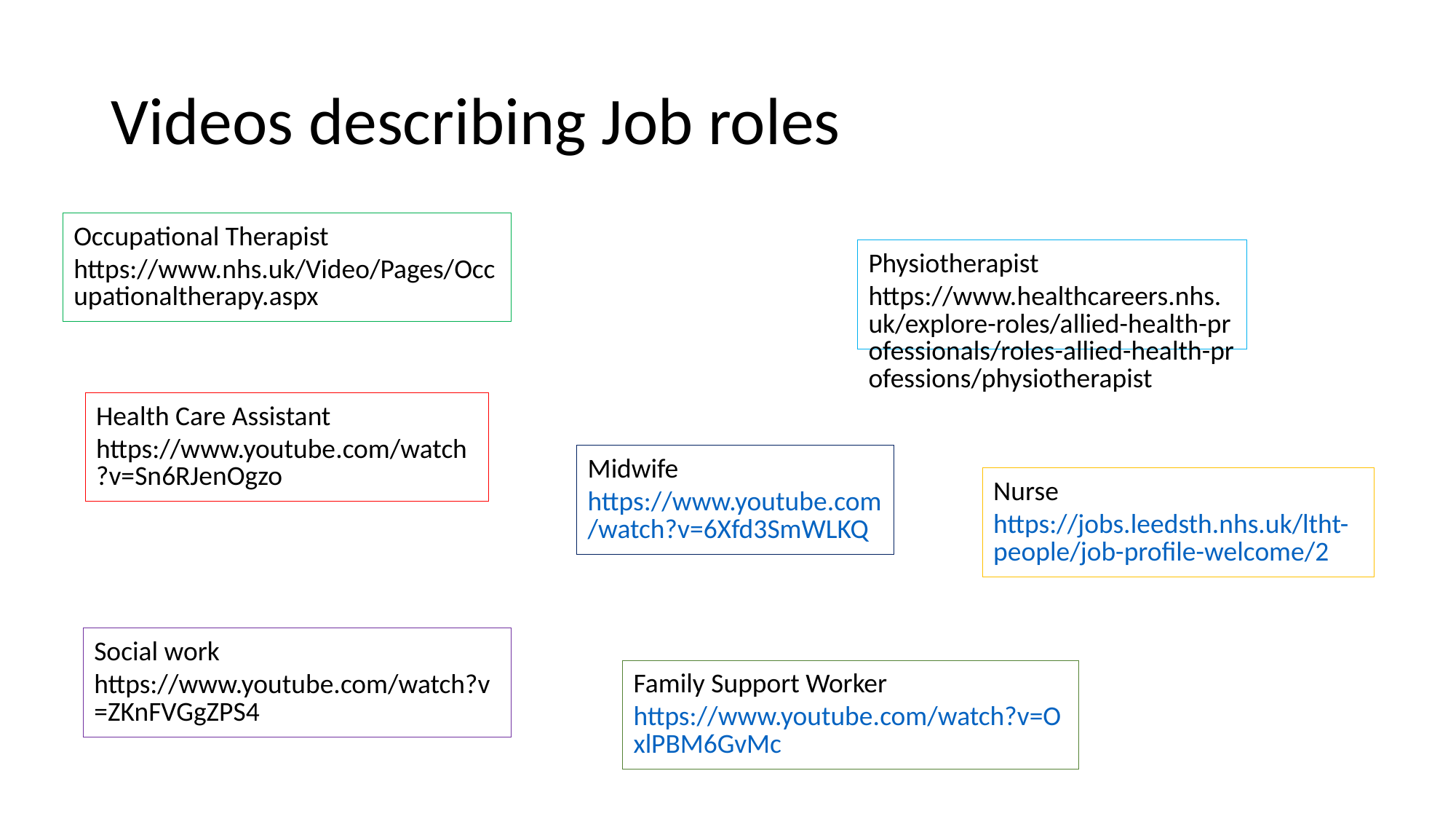

# Videos describing Job roles
Occupational Therapist
https://www.nhs.uk/Video/Pages/Occupationaltherapy.aspx
Physiotherapist
https://www.healthcareers.nhs.uk/explore-roles/allied-health-professionals/roles-allied-health-professions/physiotherapist
Health Care Assistant
https://www.youtube.com/watch?v=Sn6RJenOgzo
Midwife https://www.youtube.com/watch?v=6Xfd3SmWLKQ

Nurse https://jobs.leedsth.nhs.uk/ltht-people/job-profile-welcome/2

Social work
https://www.youtube.com/watch?v=ZKnFVGgZPS4
Family Support Worker https://www.youtube.com/watch?v=OxlPBM6GvMc